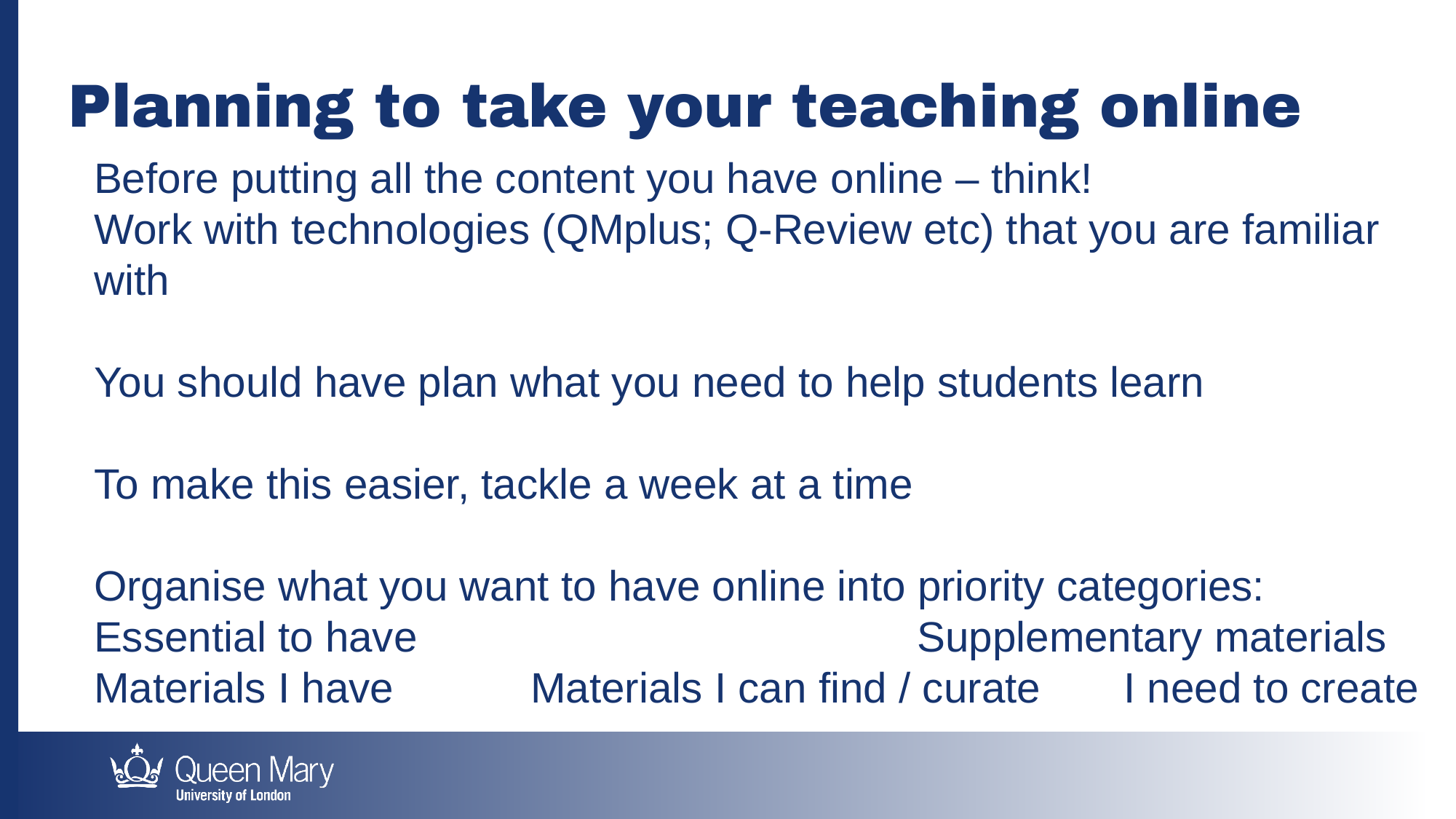

Planning to take your teaching online
Before putting all the content you have online – think!
Work with technologies (QMplus; Q-Review etc) that you are familiar with

You should have plan what you need to help students learn

To make this easier, tackle a week at a time

Organise what you want to have online into priority categories:
Essential to have					     Supplementary materials
Materials I have   	Materials I can find / curate	    I need to create